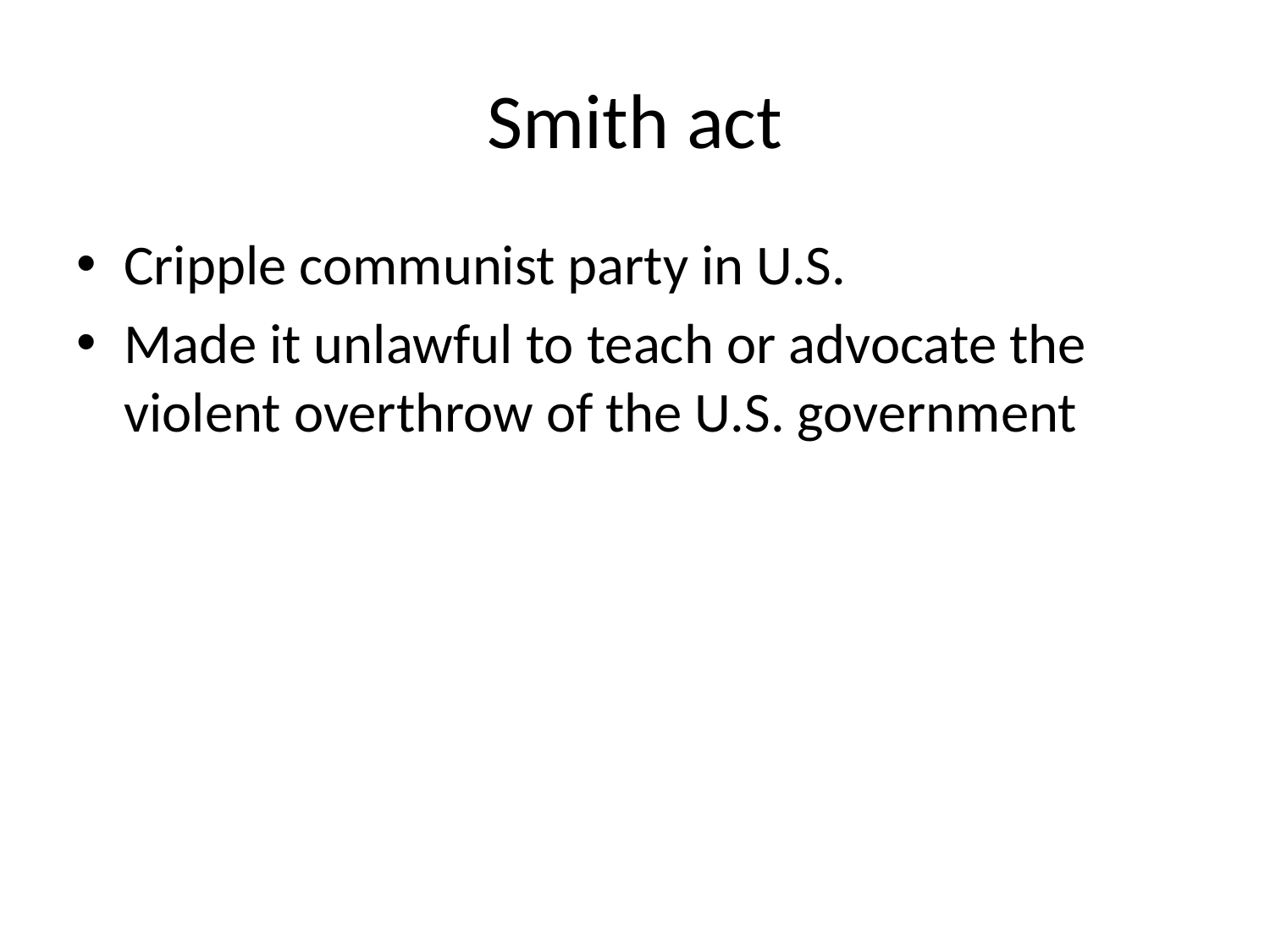

# Smith act
Cripple communist party in U.S.
Made it unlawful to teach or advocate the violent overthrow of the U.S. government